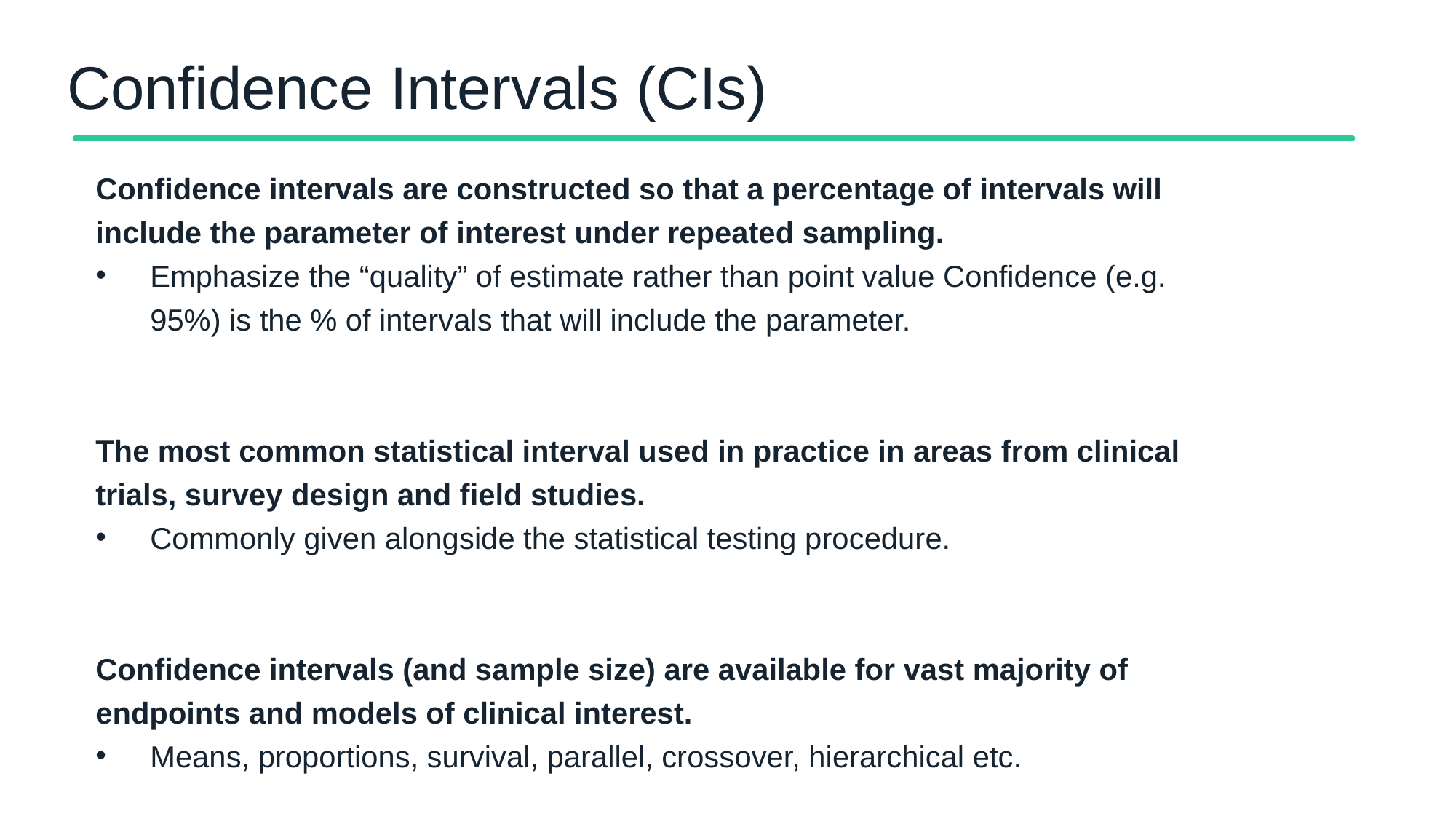

# Confidence Intervals (CIs)
Confidence intervals are constructed so that a percentage of intervals will include the parameter of interest under repeated sampling.
Emphasize the “quality” of estimate rather than point value Confidence (e.g. 95%) is the % of intervals that will include the parameter.

The most common statistical interval used in practice in areas from clinical trials, survey design and field studies.
Commonly given alongside the statistical testing procedure.

Confidence intervals (and sample size) are available for vast majority of endpoints and models of clinical interest.
Means, proportions, survival, parallel, crossover, hierarchical etc.